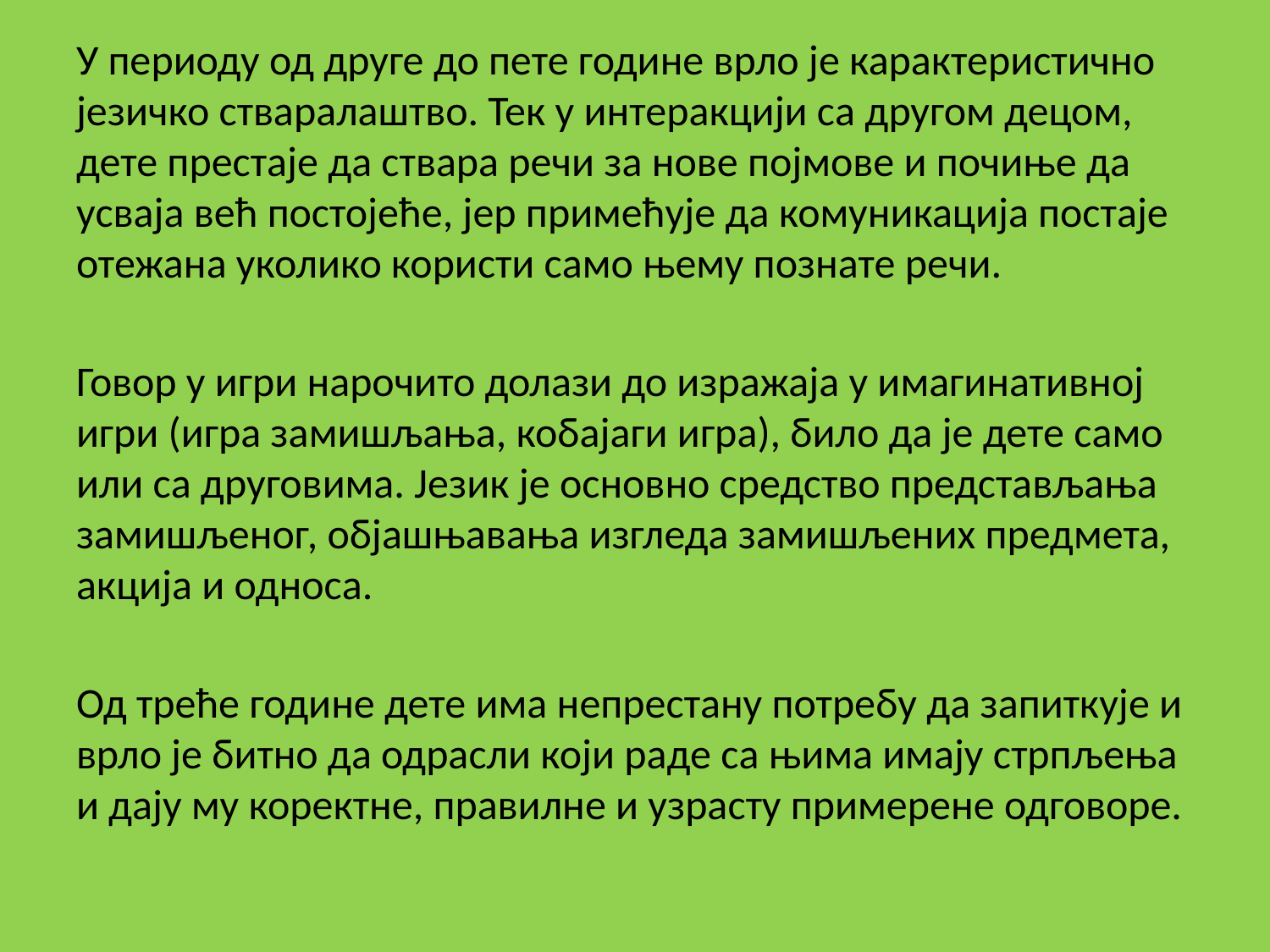

У периоду од друге до пете године врло је карактеристично језичко стваралаштво. Тек у интеракцији са другом децом, дете престаје да ствара речи за нове појмове и почиње да усваја већ постојеће, јер примећује да комуникација постаје отежана уколико користи само њему познате речи.

Говор у игри нарочито долази до изражаја у имагинативној игри (игра замишљања, кобајаги игра), било да је дете само или са друговима. Језик је основно средство представљања замишљеног, објашњавања изгледа замишљених предмета, акција и односа.

Од треће године дете има непрестану потребу да запиткује и врло је битно да одрасли који раде са њима имају стрпљења и дају му коректне, правилне и узрасту примерене одговоре.